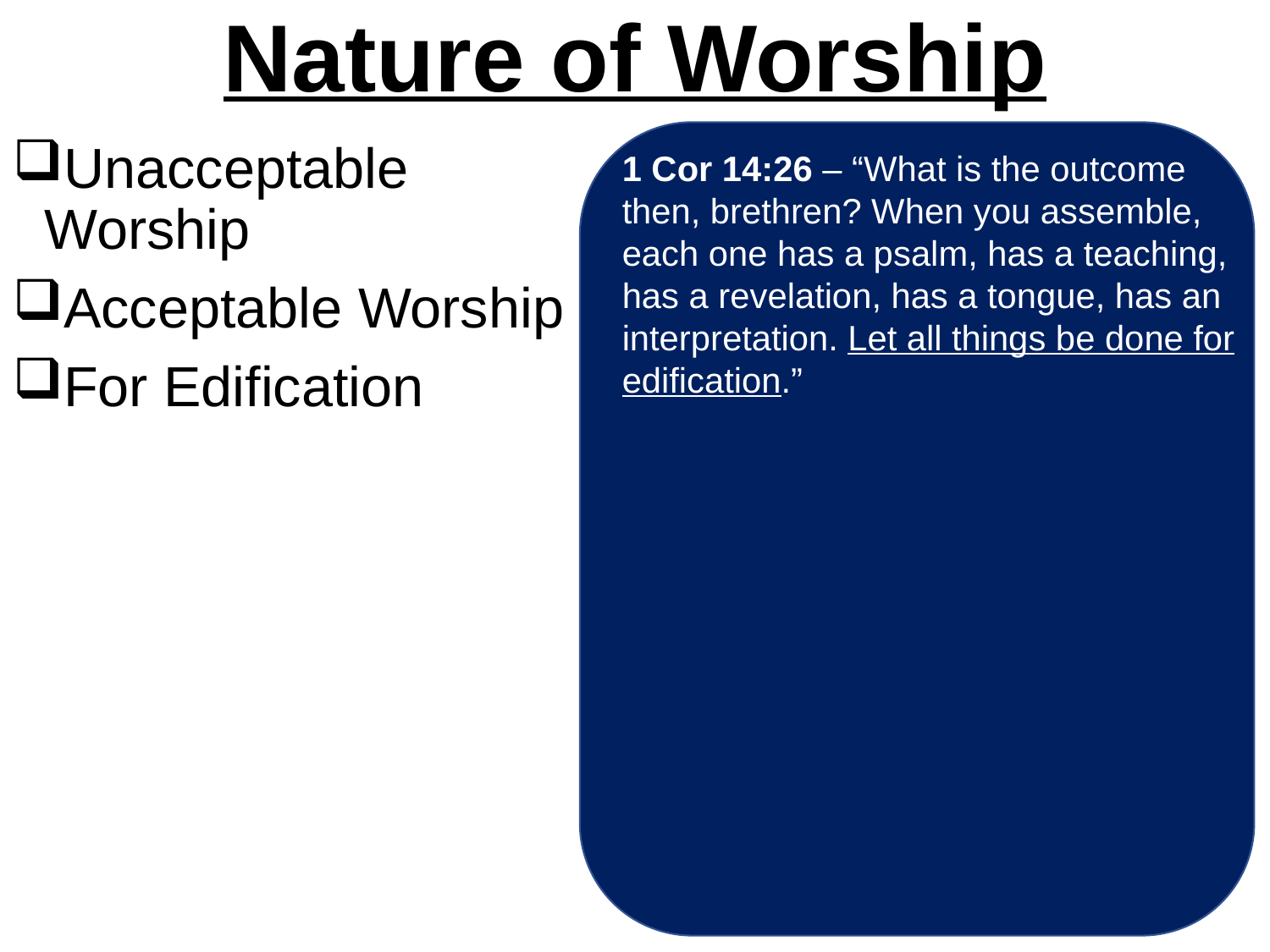

# Nature of Worship

Unacceptable Worship
Acceptable Worship
For Edification
1 Cor 14:26 – “What is the outcome then, brethren? When you assemble, each one has a psalm, has a teaching, has a revelation, has a tongue, has an interpretation. Let all things be done for edification.”